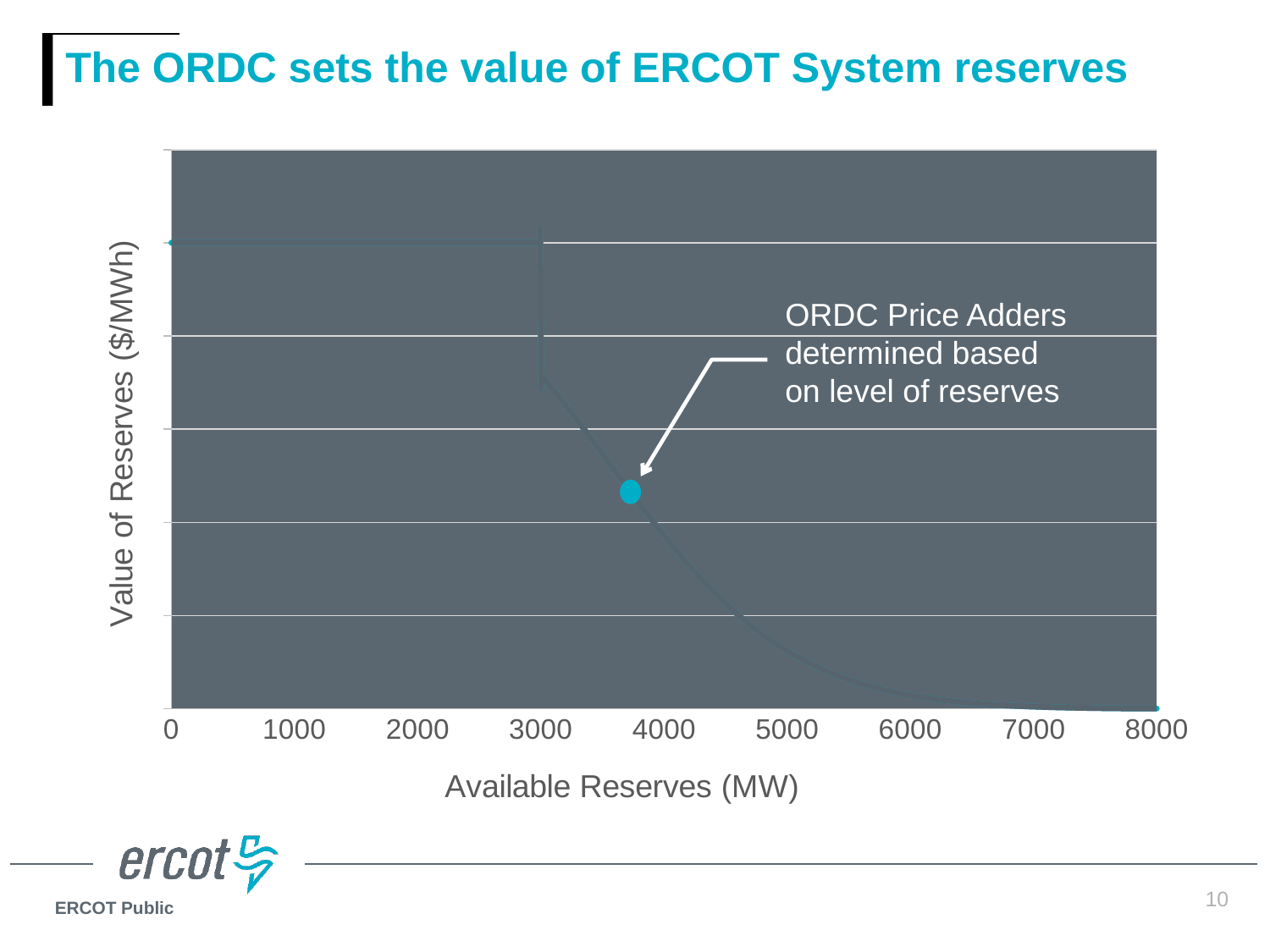

# The ORDC sets the value of ERCOT System reserves

### Chart

| Category |  |  |
|---|---|---|
ORDC Price Adders determined based on level of reserves

10